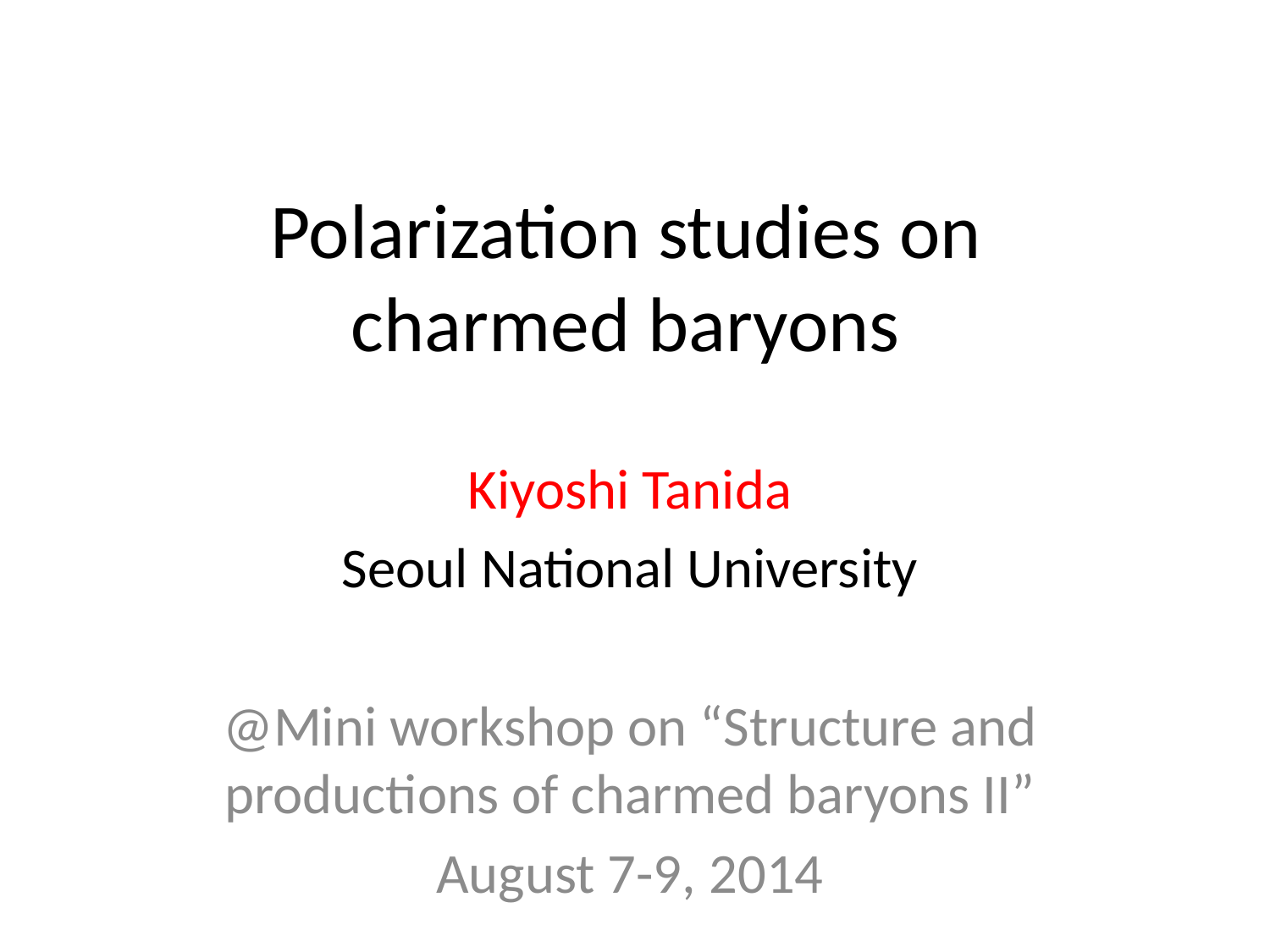

# Polarization studies on charmed baryons
Kiyoshi Tanida
Seoul National University

@Mini workshop on “Structure and productions of charmed baryons II”
August 7-9, 2014